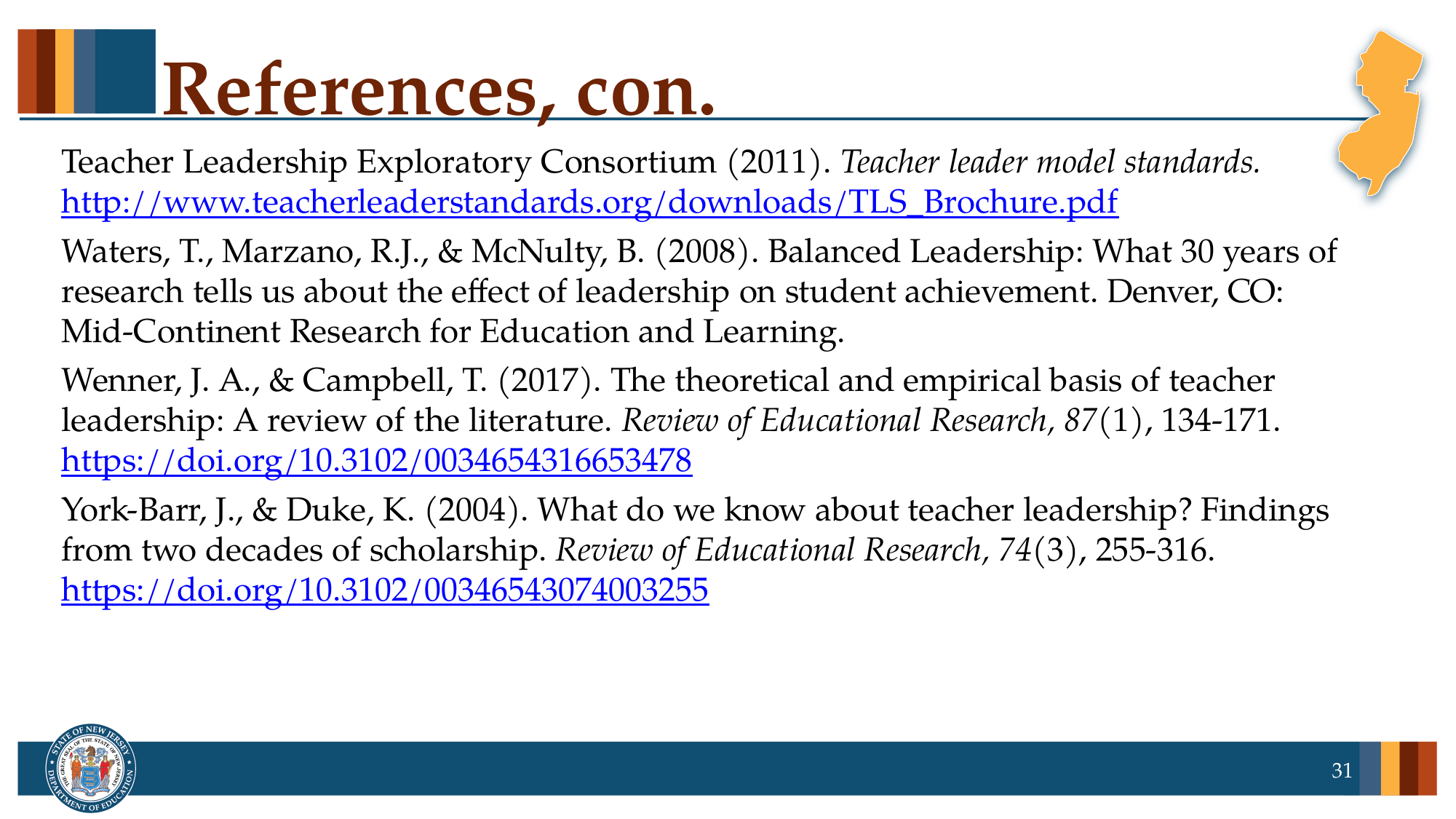

# References, con.
Teacher Leadership Exploratory Consortium (2011). Teacher leader model standards. http://www.teacherleaderstandards.org/downloads/TLS_Brochure.pdf
Waters, T., Marzano, R.J., & McNulty, B. (2008). Balanced Leadership: What 30 years of research tells us about the effect of leadership on student achievement. Denver, CO: Mid-Continent Research for Education and Learning.
Wenner, J. A., & Campbell, T. (2017). The theoretical and empirical basis of teacher leadership: A review of the literature. Review of Educational Research, 87(1), 134-171. https://doi.org/10.3102/0034654316653478
York-Barr, J., & Duke, K. (2004). What do we know about teacher leadership? Findings from two decades of scholarship. Review of Educational Research, 74(3), 255-316. https://doi.org/10.3102/00346543074003255
31